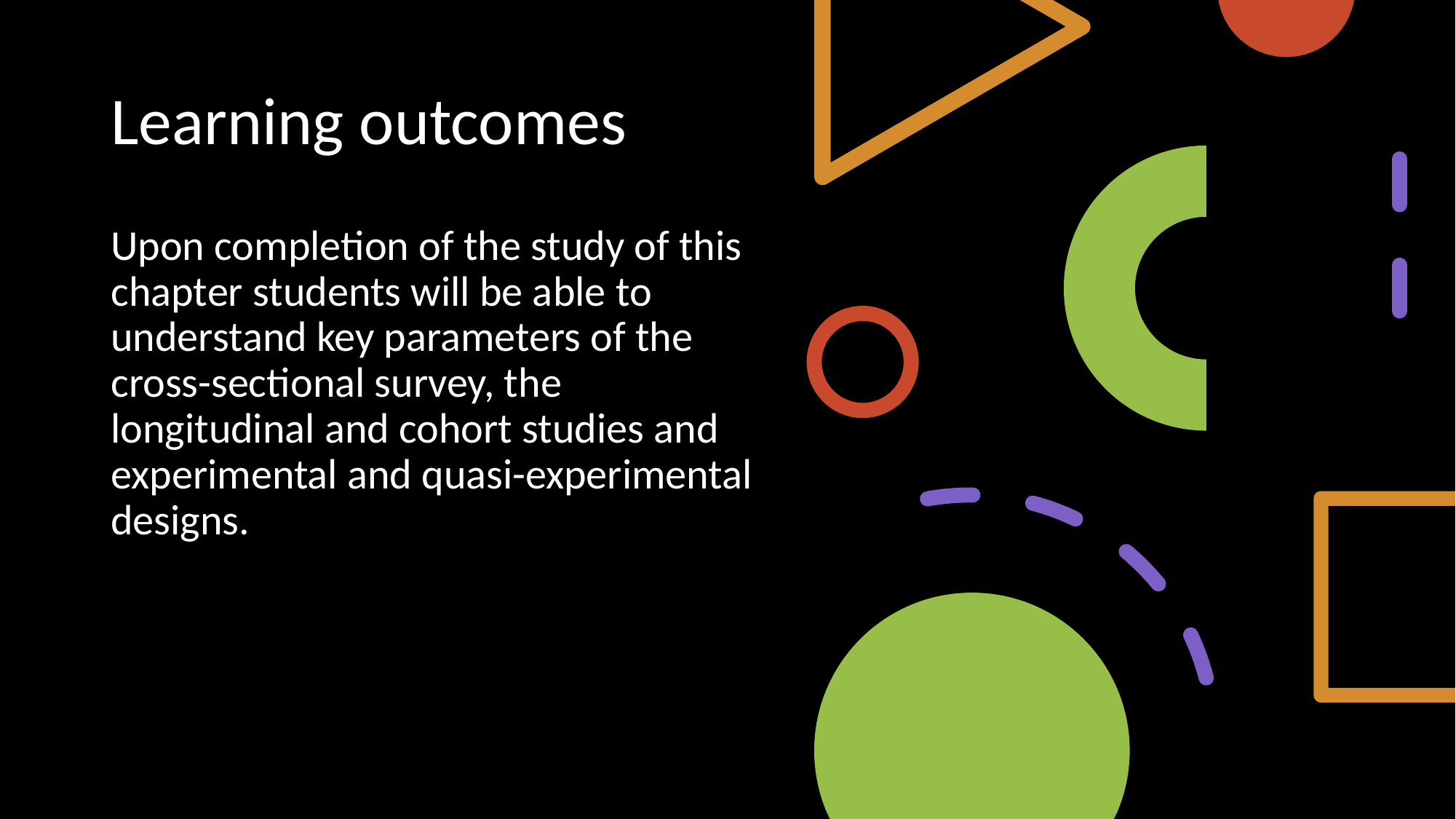

# Learning outcomes

Upon completion of the study of this chapter students will be able to understand key parameters of the cross-sectional survey, the longitudinal and cohort studies and experimental and quasi-experimental designs.